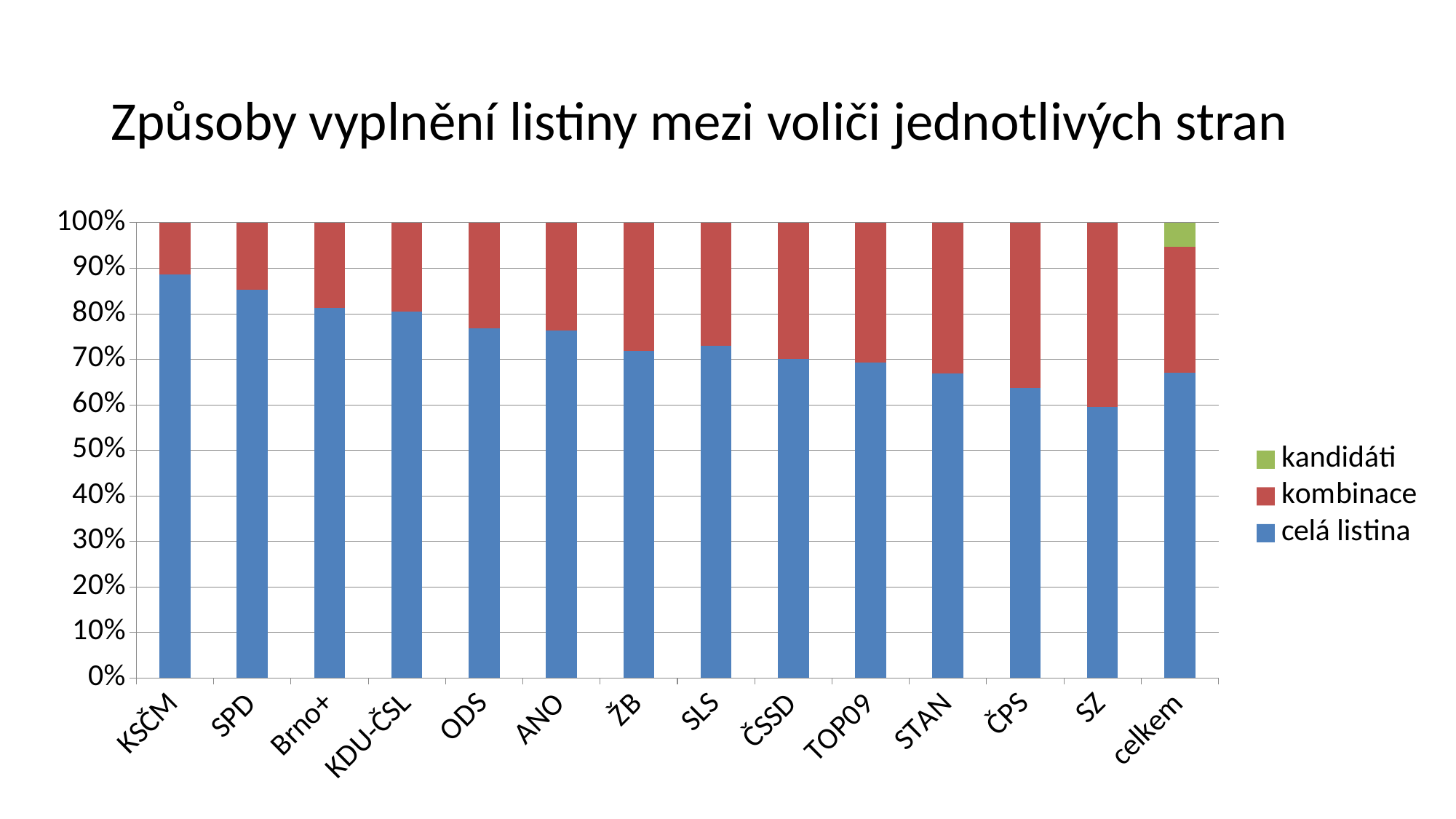

# Způsoby vyplnění listiny mezi voliči jednotlivých stran

### Chart

| Category | celá listina | kombinace | kandidáti |
|---|---|---|---|
| KSČM | 88.06420620516974 | 11.320003043841458 | 0.0 |
| SPD | 85.26604611833886 | 14.733953881661147 | 0.0 |
| Brno+ | 81.2987928808489 | 18.701207119151107 | 0.0 |
| KDU-ČSL | 79.05018015984207 | 19.140855024542173 | 0.0 |
| ODS | 75.2248701965365 | 22.680349348054353 | 0.0 |
| ANO | 73.36111382259676 | 22.71321059683671 | 0.0 |
| ŽB | 71.26914837546117 | 27.967466259371886 | 0.0 |
| SLS | 70.06419488777908 | 26.035562140256147 | 0.0 |
| ČSSD | 70.06095165974118 | 29.93904834025881 | 0.0 |
| TOP09 | 66.70302515687371 | 29.490195932284042 | 0.0 |
| STAN | 64.37110044588673 | 31.846821216522407 | 0.0 |
| ČPS | 63.72783383019852 | 36.27216616980147 | 0.0 |
| SZ | 58.76152167911307 | 40.019506200924575 | 0.0 |
| celkem | 67.11994574808064 | 27.610796853569042 | 5.269257398350315 |